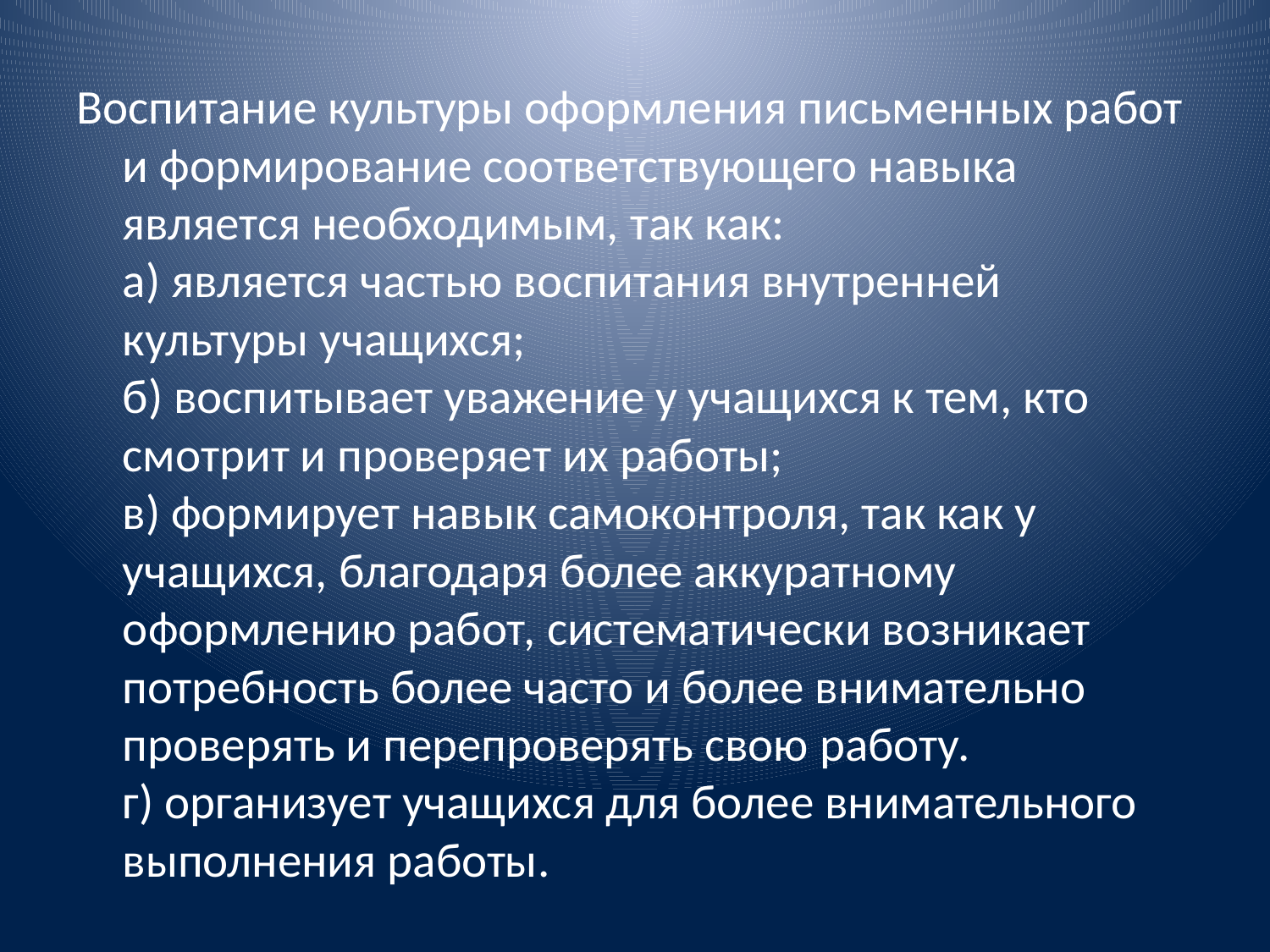

#
Воспитание культуры оформления письменных работ и формирование соответствующего навыка является необходимым, так как:
а) является частью воспитания внутренней культуры учащихся;
б) воспитывает уважение у учащихся к тем, кто смотрит и проверяет их работы;
в) формирует навык самоконтроля, так как у учащихся, благодаря более аккуратному оформлению работ, систематически возникает потребность более часто и более внимательно проверять и перепроверять свою работу.
г) организует учащихся для более внимательного выполнения работы.